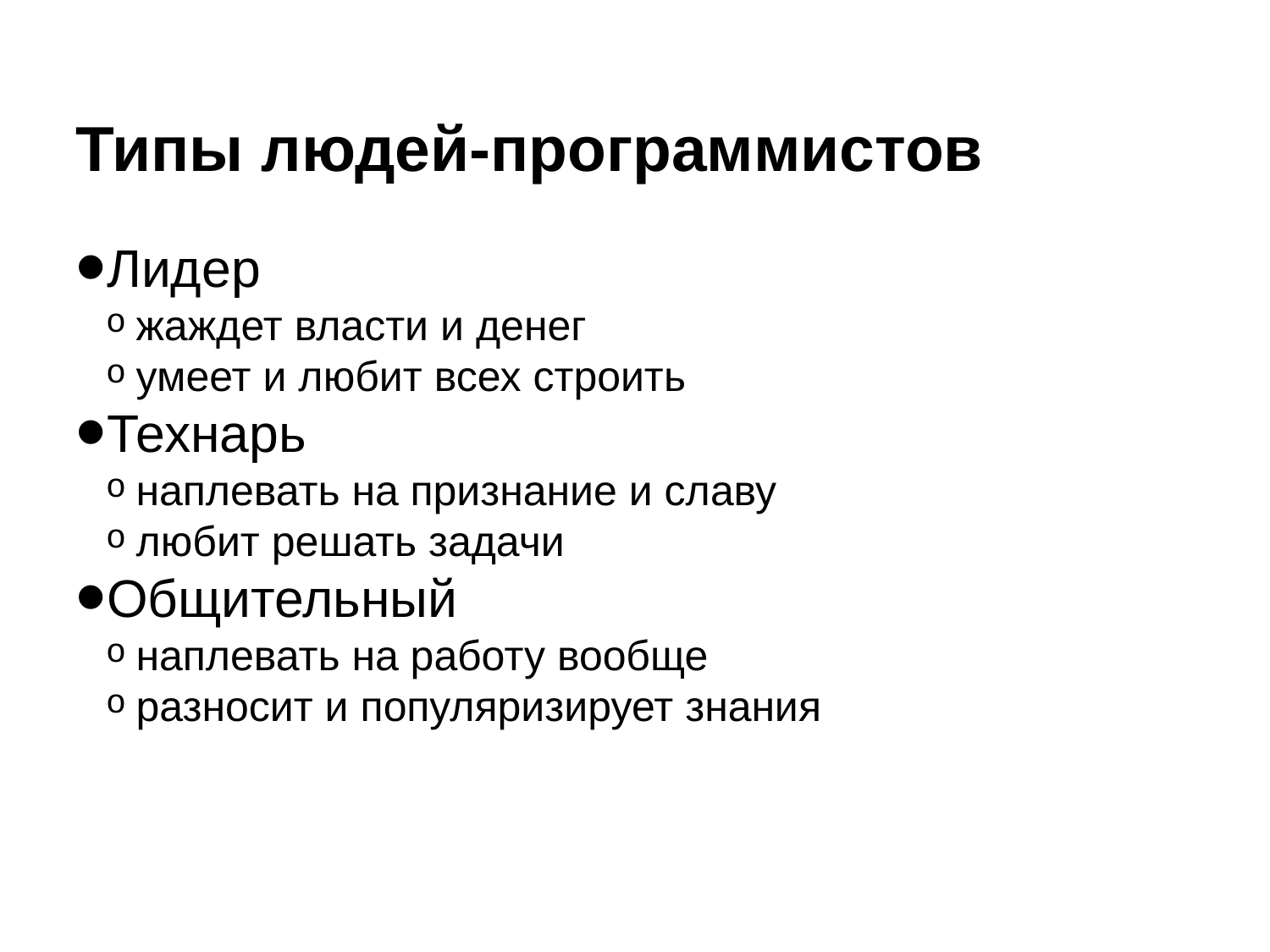

Типы людей-программистов
Лидер
жаждет власти и денег
умеет и любит всех строить
Технарь
наплевать на признание и славу
любит решать задачи
Общительный
наплевать на работу вообще
разносит и популяризирует знания